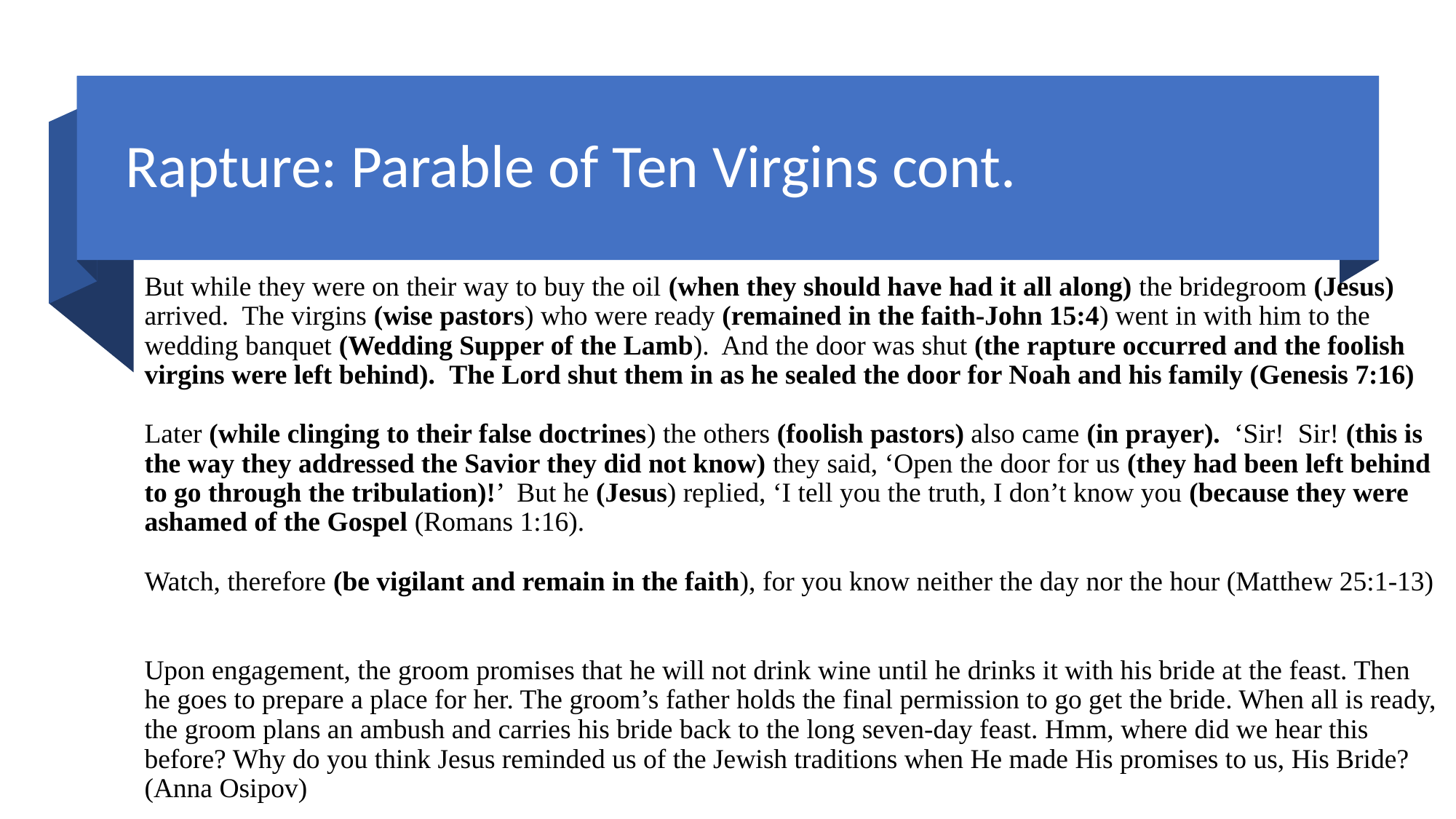

# Rapture: Parable of Ten Virgins cont.

But while they were on their way to buy the oil (when they should have had it all along) the bridegroom (Jesus) arrived.  The virgins (wise pastors) who were ready (remained in the faith-John 15:4) went in with him to the wedding banquet (Wedding Supper of the Lamb).  And the door was shut (the rapture occurred and the foolish virgins were left behind).  The Lord shut them in as he sealed the door for Noah and his family (Genesis 7:16)

Later (while clinging to their false doctrines) the others (foolish pastors) also came (in prayer).  ‘Sir!  Sir! (this is the way they addressed the Savior they did not know) they said, ‘Open the door for us (they had been left behind to go through the tribulation)!’  But he (Jesus) replied, ‘I tell you the truth, I don’t know you (because they were ashamed of the Gospel (Romans 1:16).

Watch, therefore (be vigilant and remain in the faith), for you know neither the day nor the hour (Matthew 25:1-13)

Upon engagement, the groom promises that he will not drink wine until he drinks it with his bride at the feast. Then he goes to prepare a place for her. The groom’s father holds the final permission to go get the bride. When all is ready, the groom plans an ambush and carries his bride back to the long seven-day feast. Hmm, where did we hear this before? Why do you think Jesus reminded us of the Jewish traditions when He made His promises to us, His Bride? (Anna Osipov)